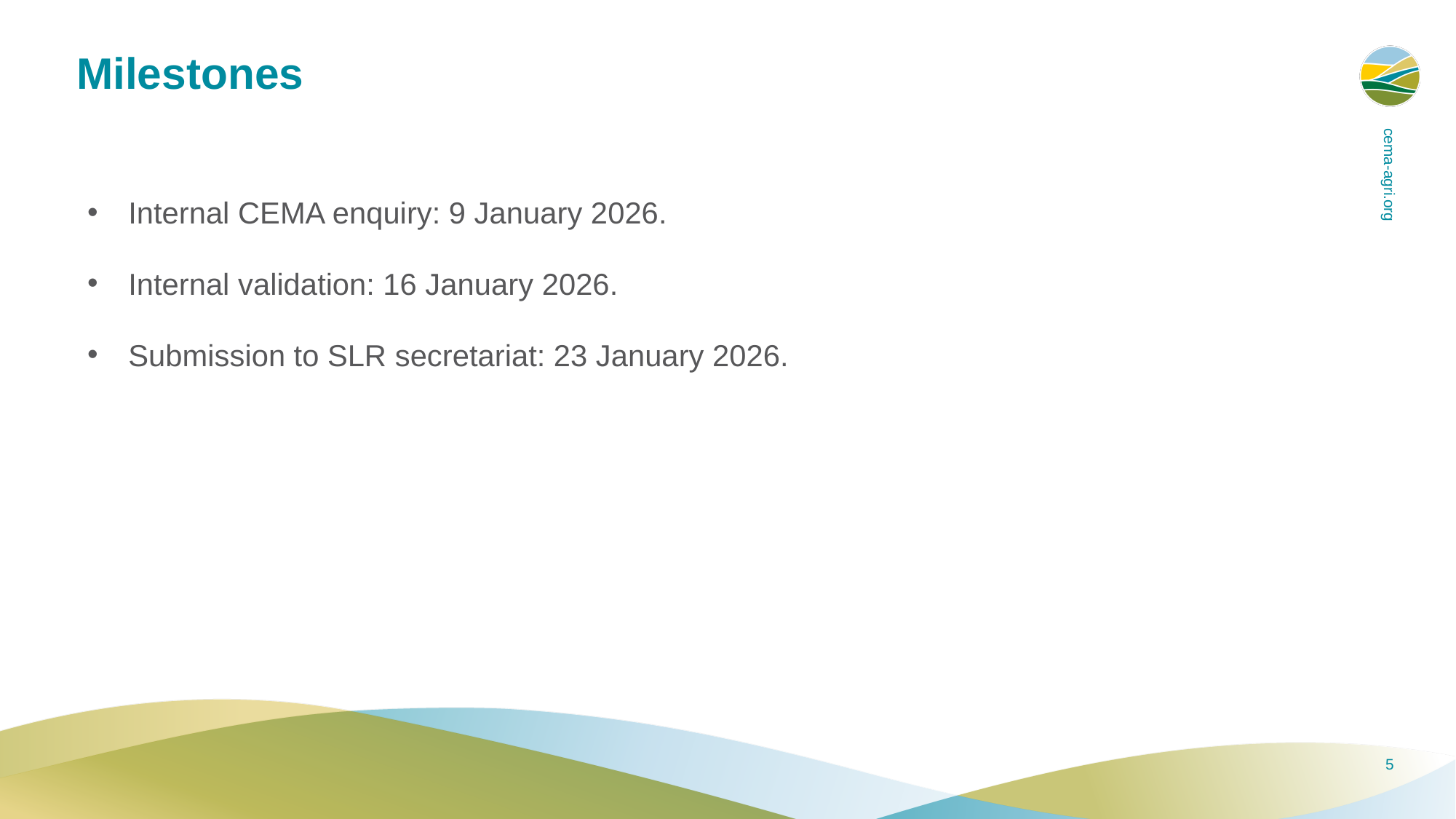

# Milestones
Internal CEMA enquiry: 9 January 2026.
Internal validation: 16 January 2026.
Submission to SLR secretariat: 23 January 2026.